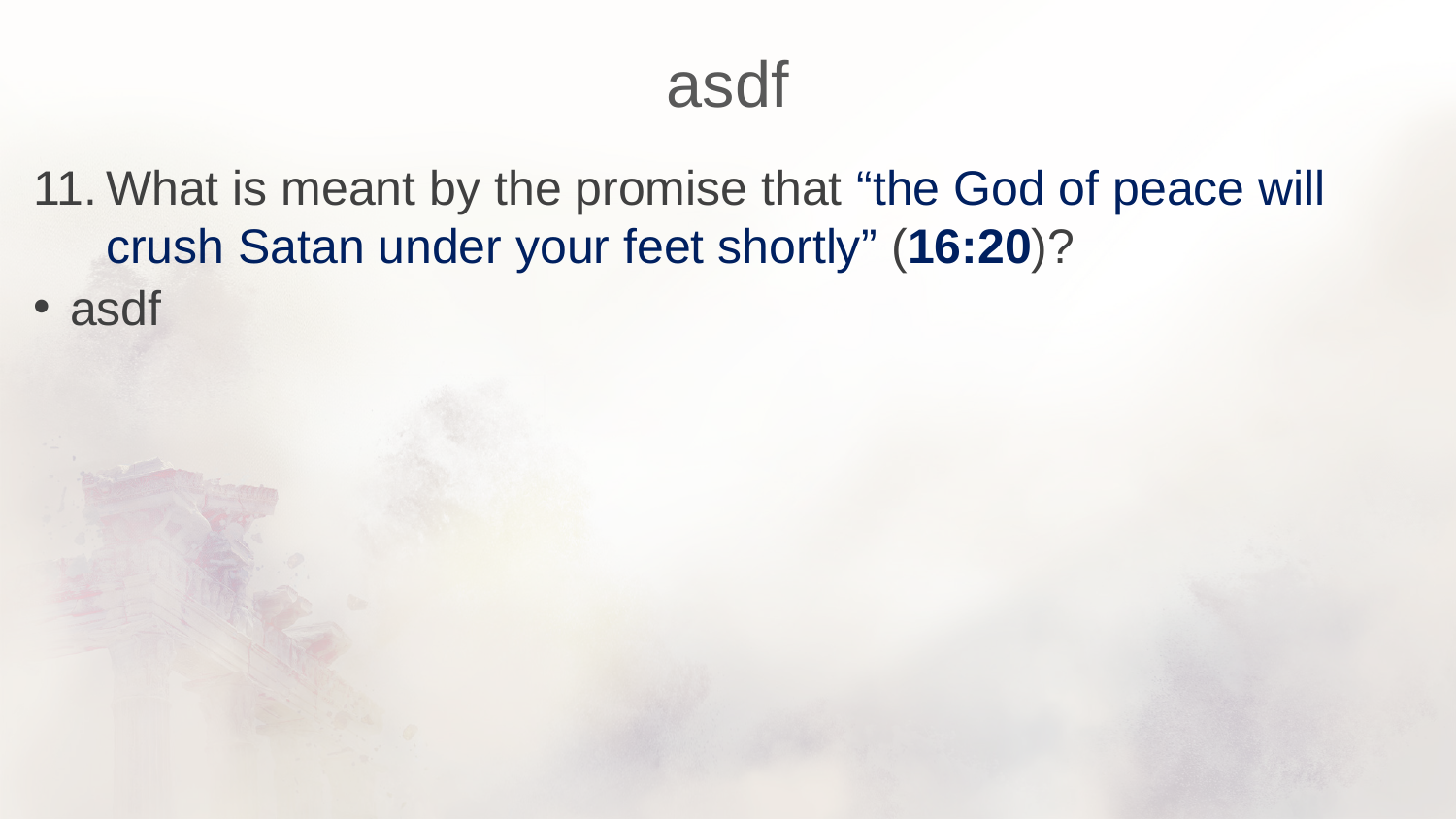

# asdf
What is meant by the promise that “the God of peace will crush Satan under your feet shortly” (16:20)?
asdf